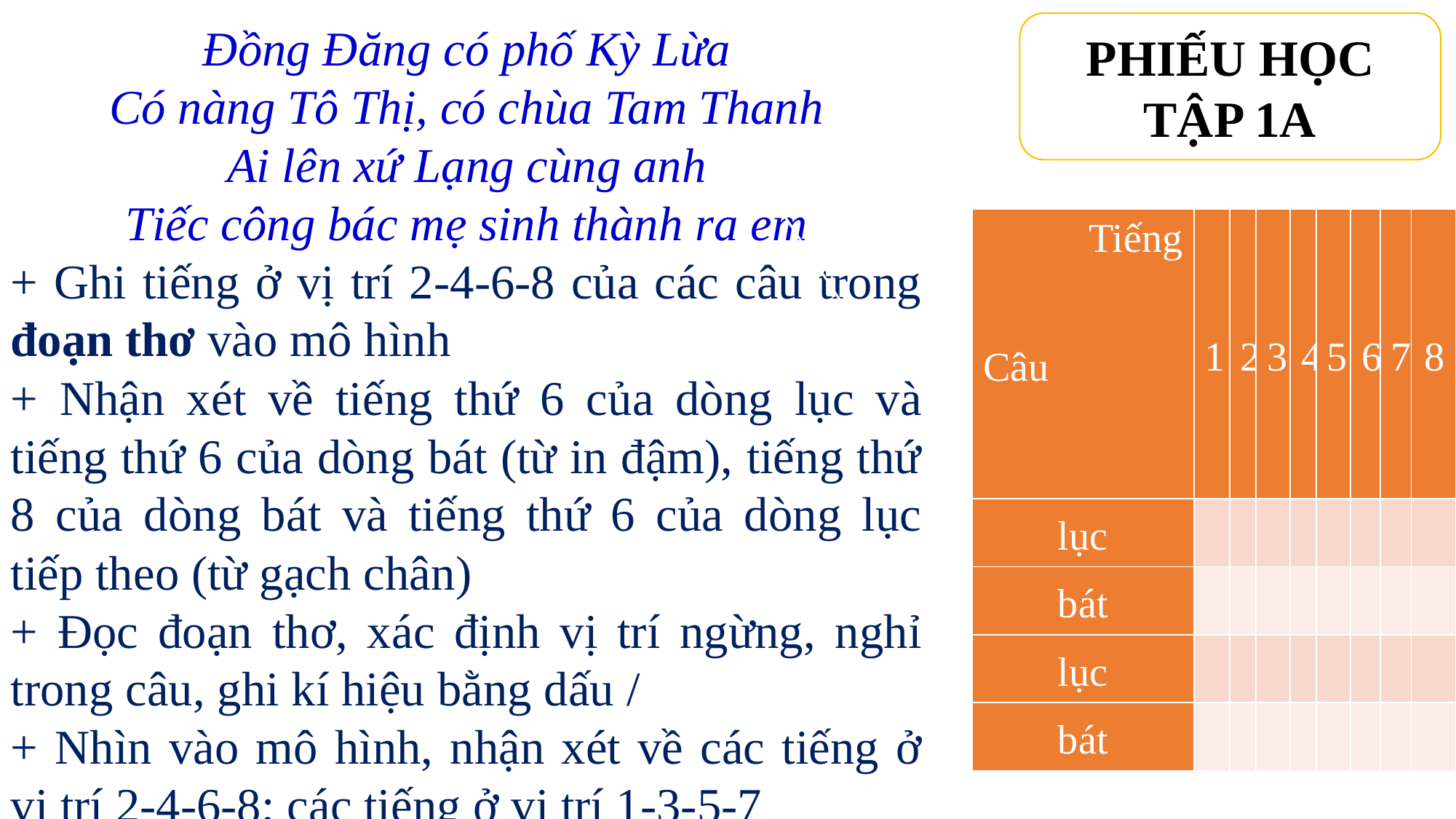

Đồng Đăng có phố Kỳ Lừa
Có nàng Tô Thị, có chùa Tam Thanh
Ai lên xứ Lạng cùng anh
Tiếc công bác mẹ sinh thành ra em
+ Ghi tiếng ở vị trí 2-4-6-8 của các câu trong đoạn thơ vào mô hình
+ Nhận xét về tiếng thứ 6 của dòng lục và tiếng thứ 6 của dòng bát (từ in đậm), tiếng thứ 8 của dòng bát và tiếng thứ 6 của dòng lục tiếp theo (từ gạch chân)
+ Đọc đoạn thơ, xác định vị trí ngừng, nghỉ trong câu, ghi kí hiệu bằng dấu /
+ Nhìn vào mô hình, nhận xét về các tiếng ở vị trí 2-4-6-8; các tiếng ở vị trí 1-3-5-7
PHIẾU HỌC TẬP 1A
| Tiếng Câu | 1 | 2 | 3 | 4 | 5 | 6 | 7 | 8 |
| --- | --- | --- | --- | --- | --- | --- | --- | --- |
| lục |  |  |  |  |  |  |  |  |
| bát |  |  |  |  |  |  |  |  |
| lục |  |  |  |  |  |  |  |  |
| bát |  |  |  |  |  |  |  |  |